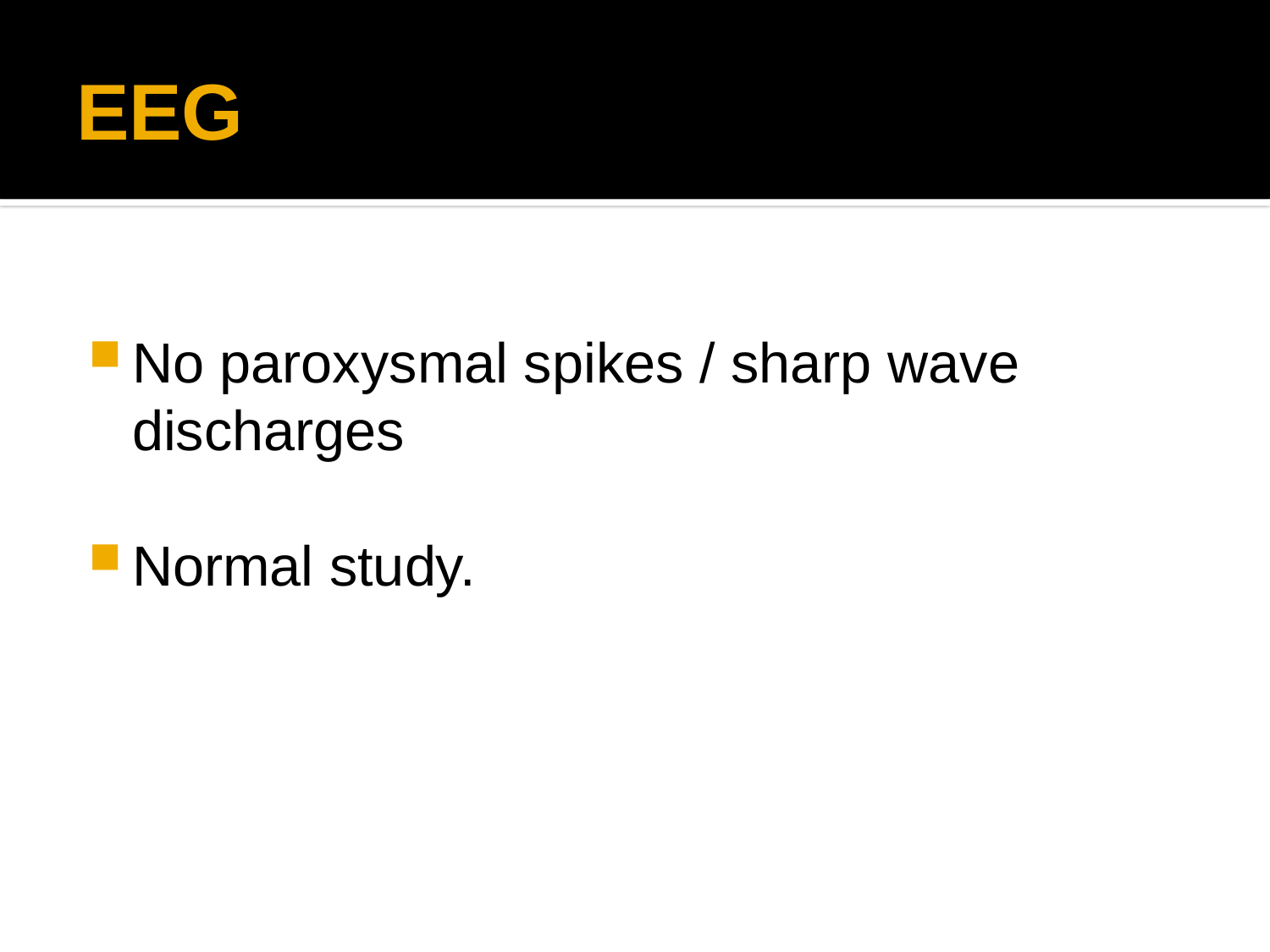

# EEG

No paroxysmal spikes / sharp wave discharges

Normal study.